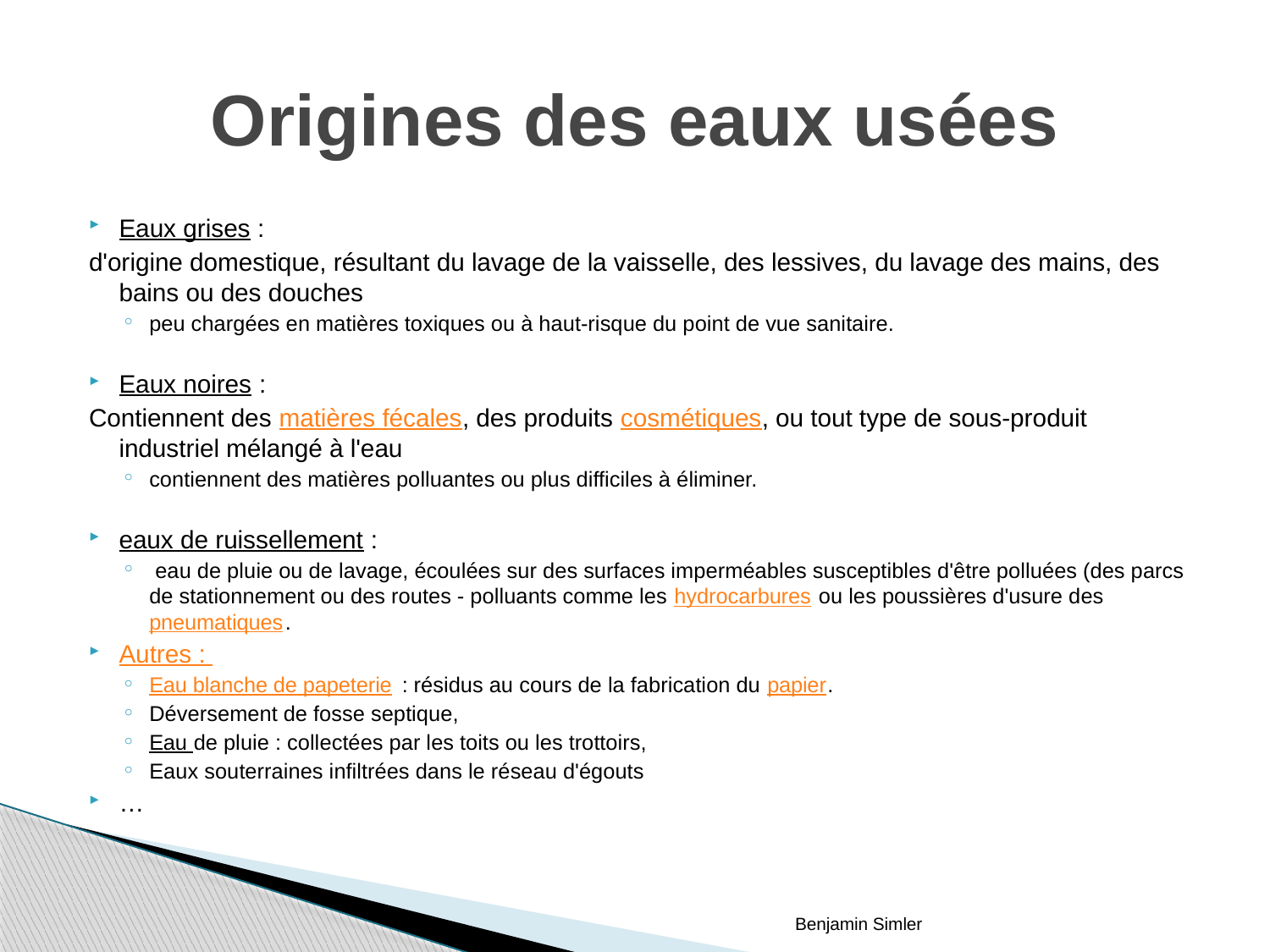

# Origines des eaux usées
Eaux grises :
d'origine domestique, résultant du lavage de la vaisselle, des lessives, du lavage des mains, des bains ou des douches
peu chargées en matières toxiques ou à haut-risque du point de vue sanitaire.

Eaux noires :
Contiennent des matières fécales, des produits cosmétiques, ou tout type de sous-produit industriel mélangé à l'eau
contiennent des matières polluantes ou plus difficiles à éliminer.

eaux de ruissellement :
 eau de pluie ou de lavage, écoulées sur des surfaces imperméables susceptibles d'être polluées (des parcs de stationnement ou des routes - polluants comme les hydrocarbures ou les poussières d'usure des pneumatiques.
Autres :
Eau blanche de papeterie : résidus au cours de la fabrication du papier.
Déversement de fosse septique,
Eau de pluie : collectées par les toits ou les trottoirs,
Eaux souterraines infiltrées dans le réseau d'égouts
…
Benjamin Simler